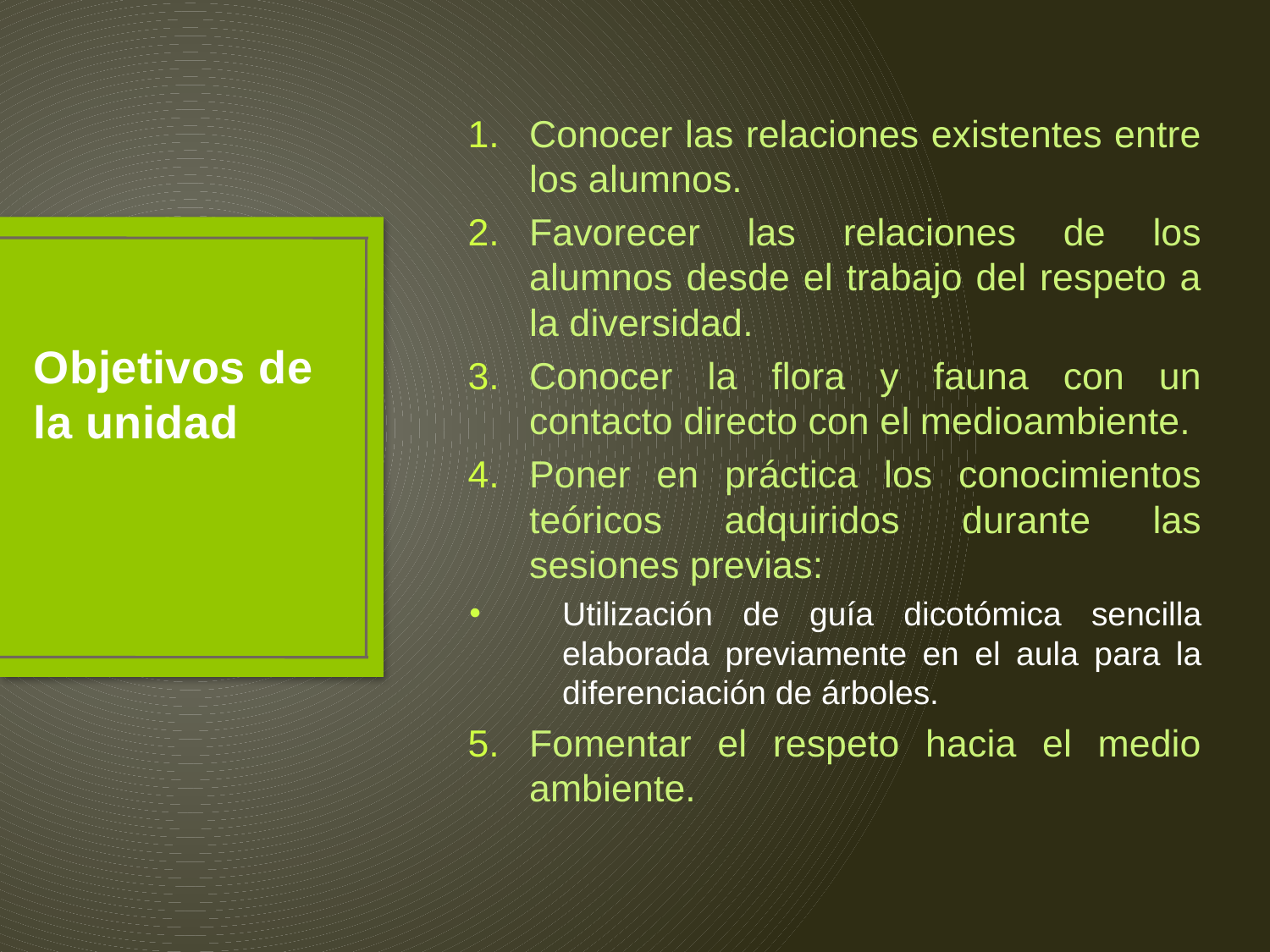

Conocer las relaciones existentes entre los alumnos.
Favorecer las relaciones de los alumnos desde el trabajo del respeto a la diversidad.
Conocer la flora y fauna con un contacto directo con el medioambiente.
Poner en práctica los conocimientos teóricos adquiridos durante las sesiones previas:
Utilización de guía dicotómica sencilla elaborada previamente en el aula para la diferenciación de árboles.
Fomentar el respeto hacia el medio ambiente.
# Objetivos de la unidad